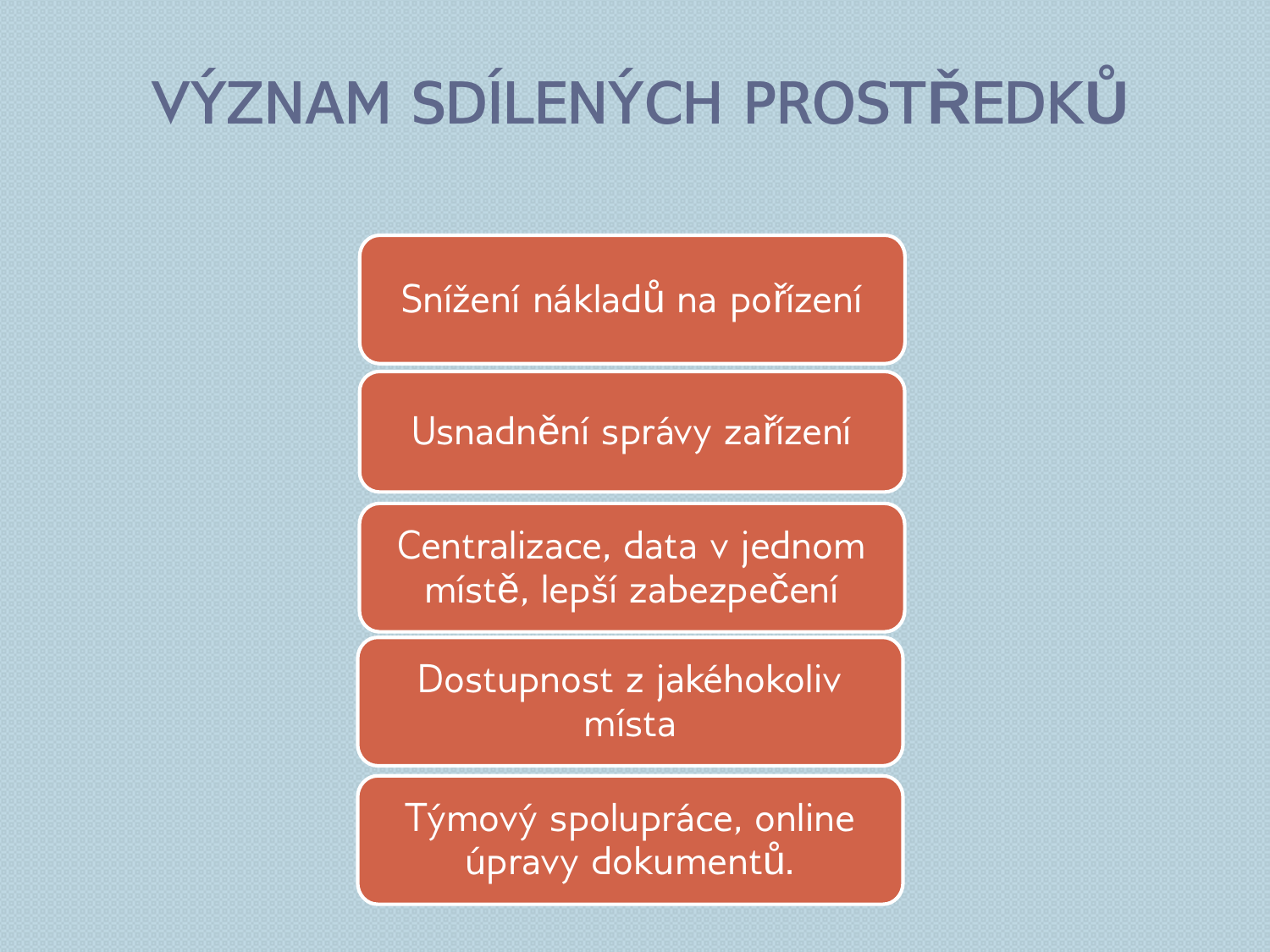

# Význam sdílených prostředků
Snížení nákladů na pořízení
Usnadnění správy zařízení
Centralizace, data v jednom místě, lepší zabezpečení
Dostupnost z jakéhokoliv místa
Týmový spolupráce, online úpravy dokumentů.